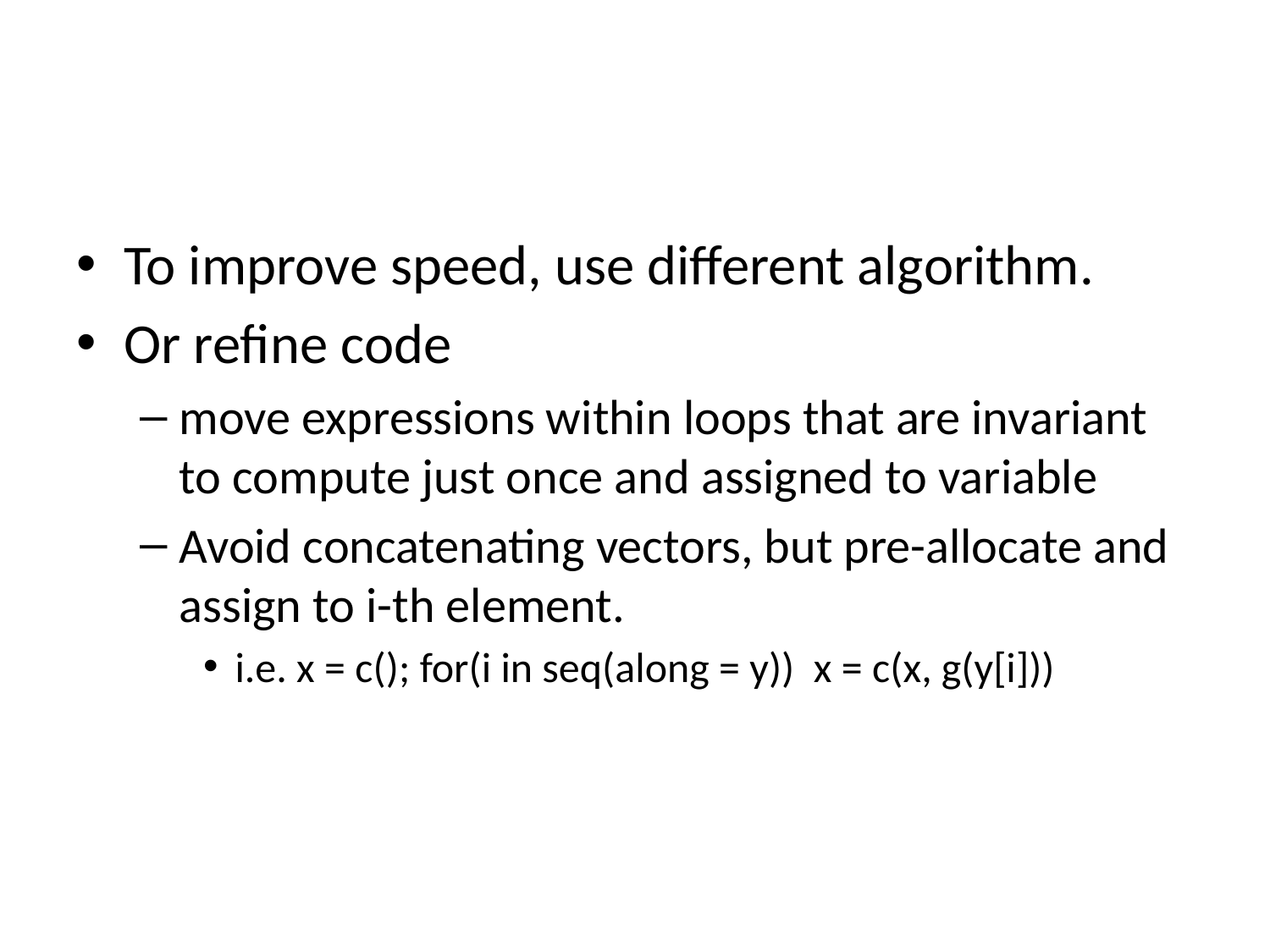

#
To improve speed, use different algorithm.
Or refine code
move expressions within loops that are invariant to compute just once and assigned to variable
Avoid concatenating vectors, but pre-allocate and assign to i-th element.
i.e. x = c(); for(i in seq(along = y))  x = c(x, g(y[i]))